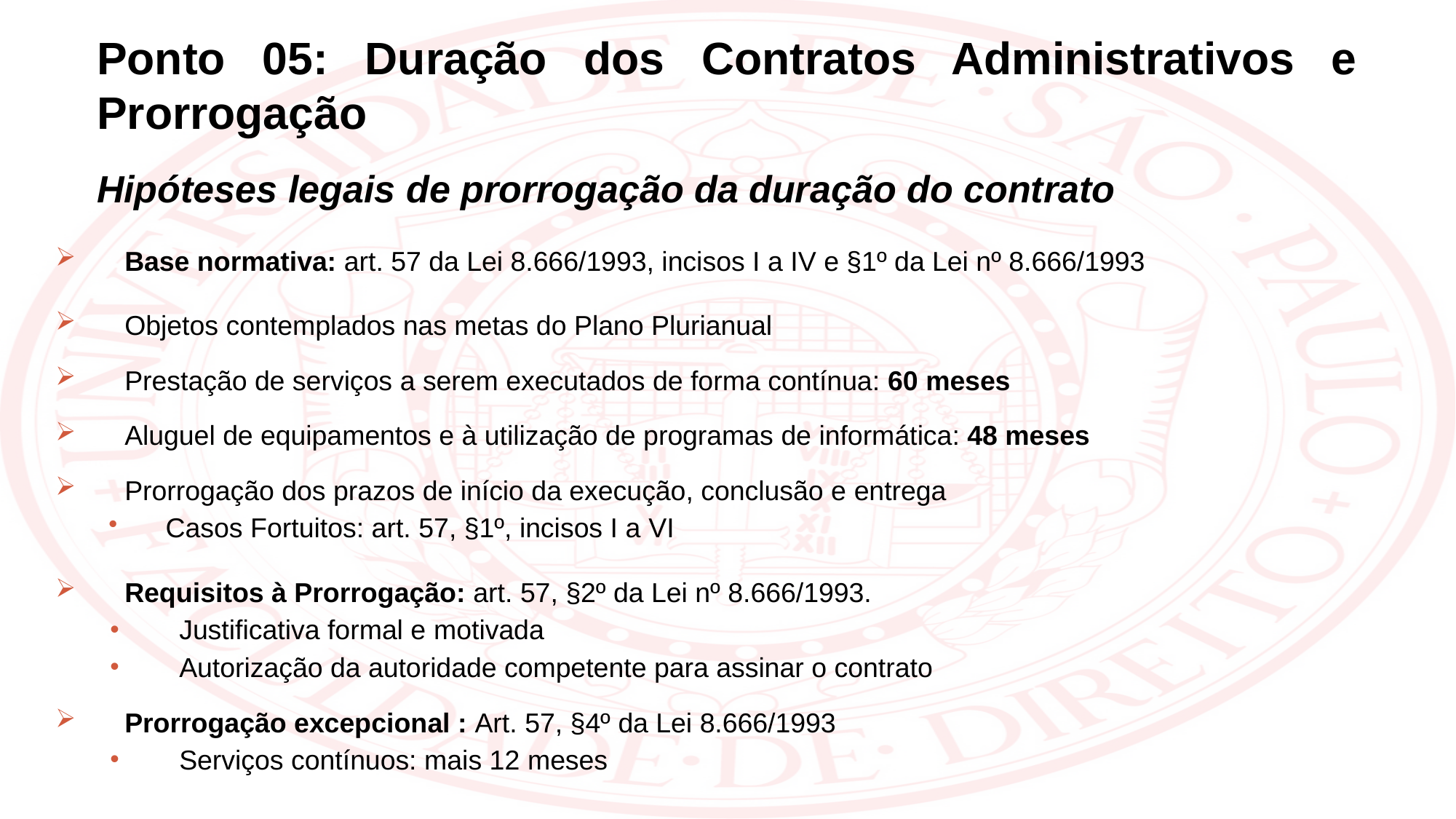

Ponto 05: Duração dos Contratos Administrativos e Prorrogação

Hipóteses legais de prorrogação da duração do contrato
Base normativa: art. 57 da Lei 8.666/1993, incisos I a IV e §1º da Lei nº 8.666/1993

Objetos contemplados nas metas do Plano Plurianual

Prestação de serviços a serem executados de forma contínua: 60 meses

Aluguel de equipamentos e à utilização de programas de informática: 48 meses

Prorrogação dos prazos de início da execução, conclusão e entrega
Casos Fortuitos: art. 57, §1º, incisos I a VI

Requisitos à Prorrogação: art. 57, §2º da Lei nº 8.666/1993.
Justificativa formal e motivada
Autorização da autoridade competente para assinar o contrato

Prorrogação excepcional : Art. 57, §4º da Lei 8.666/1993
Serviços contínuos: mais 12 meses